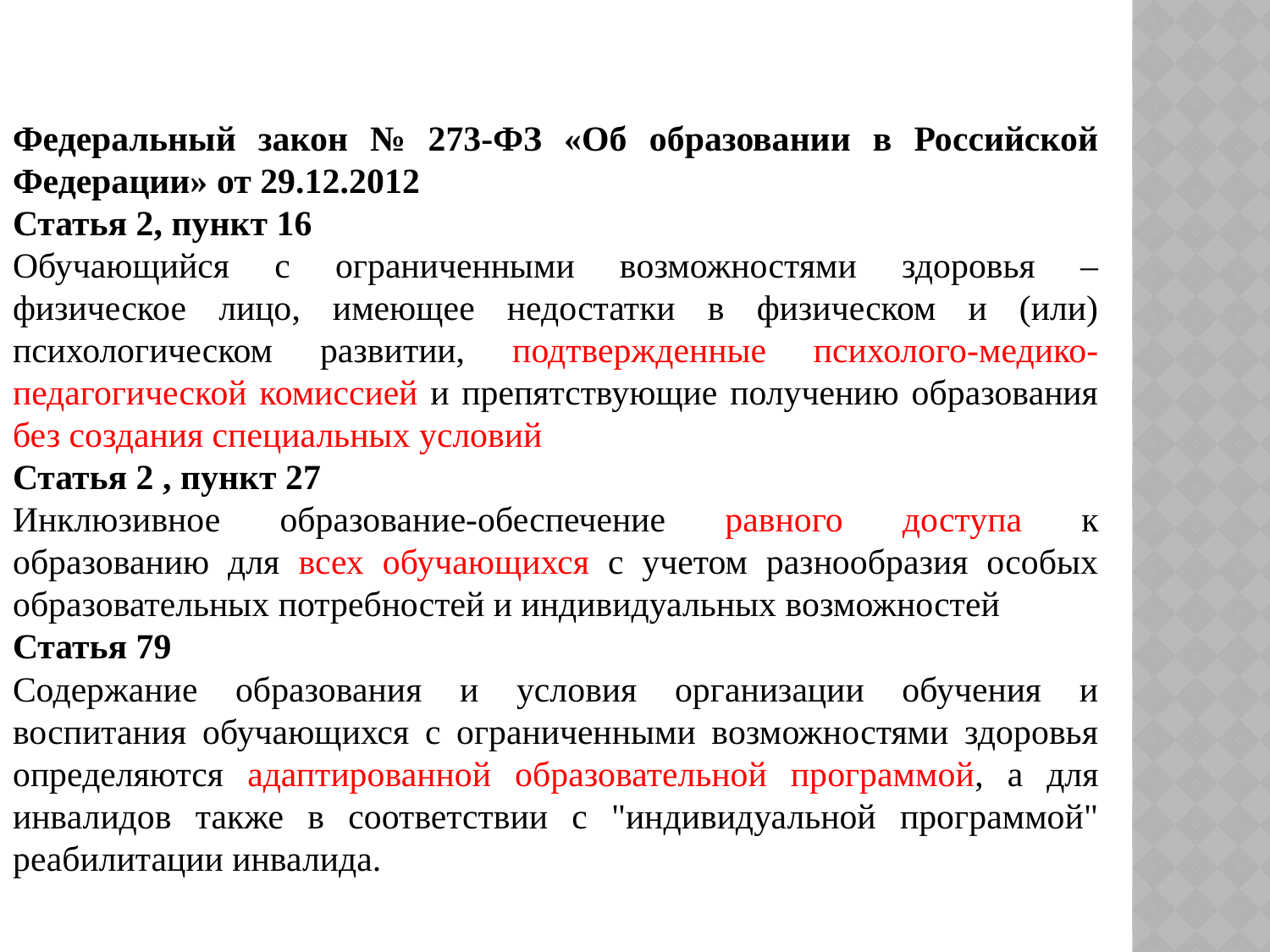

Федеральный закон № 273-ФЗ «Об образовании в Российской Федерации» от 29.12.2012
Статья 2, пункт 16
Обучающийся с ограниченными возможностями здоровья – физическое лицо, имеющее недостатки в физическом и (или) психологическом развитии, подтвержденные психолого-медико-педагогической комиссией и препятствующие получению образования без создания специальных условий
Статья 2 , пункт 27
Инклюзивное образование-обеспечение равного доступа к образованию для всех обучающихся с учетом разнообразия особых образовательных потребностей и индивидуальных возможностей
Статья 79
Содержание образования и условия организации обучения и воспитания обучающихся с ограниченными возможностями здоровья определяются адаптированной образовательной программой, а для инвалидов также в соответствии с "индивидуальной программой" реабилитации инвалида.